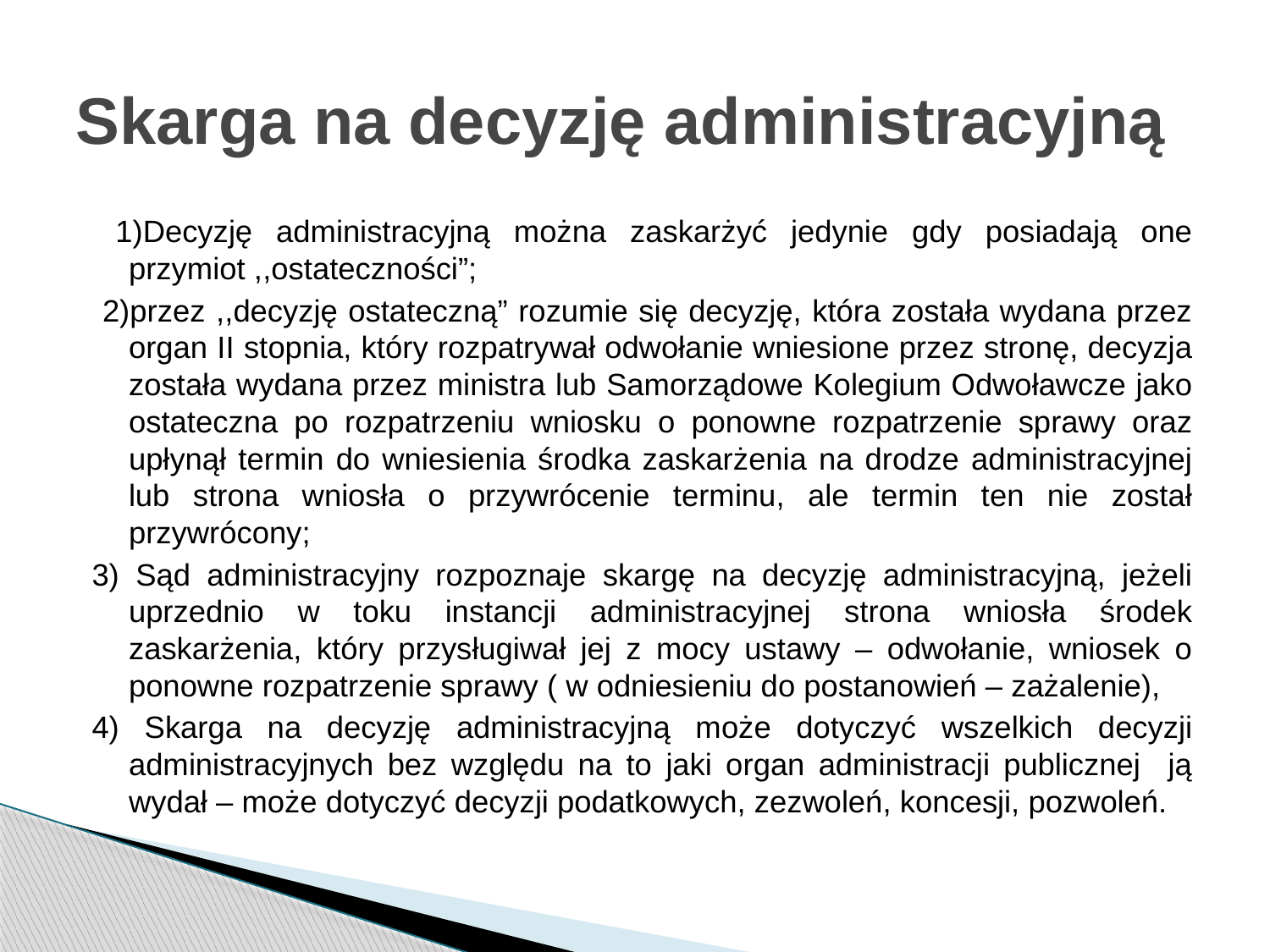

# Skarga na decyzję administracyjną
 1)Decyzję administracyjną można zaskarżyć jedynie gdy posiadają one przymiot ,,ostateczności”;
 2)przez ,,decyzję ostateczną” rozumie się decyzję, która została wydana przez organ II stopnia, który rozpatrywał odwołanie wniesione przez stronę, decyzja została wydana przez ministra lub Samorządowe Kolegium Odwoławcze jako ostateczna po rozpatrzeniu wniosku o ponowne rozpatrzenie sprawy oraz upłynął termin do wniesienia środka zaskarżenia na drodze administracyjnej lub strona wniosła o przywrócenie terminu, ale termin ten nie został przywrócony;
3) Sąd administracyjny rozpoznaje skargę na decyzję administracyjną, jeżeli uprzednio w toku instancji administracyjnej strona wniosła środek zaskarżenia, który przysługiwał jej z mocy ustawy – odwołanie, wniosek o ponowne rozpatrzenie sprawy ( w odniesieniu do postanowień – zażalenie),
4) Skarga na decyzję administracyjną może dotyczyć wszelkich decyzji administracyjnych bez względu na to jaki organ administracji publicznej  ją wydał – może dotyczyć decyzji podatkowych, zezwoleń, koncesji, pozwoleń.